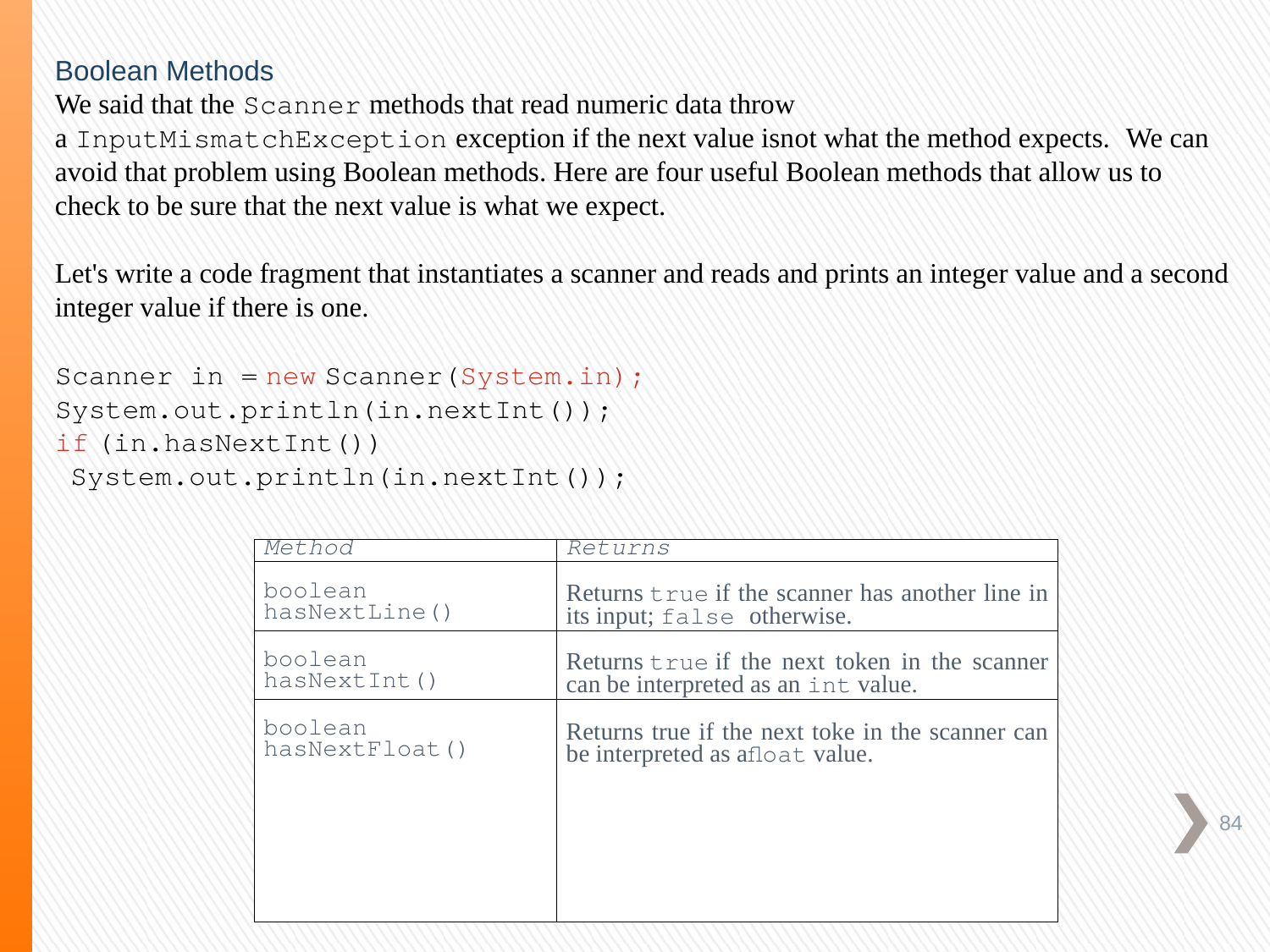

Boolean Methods
We said that the Scanner methods that read numeric data throw a InputMismatchException exception if the next value isnot what the method expects.  We can avoid that problem using Boolean methods. Here are four useful Boolean methods that allow us to check to be sure that the next value is what we expect.

Let's write a code fragment that instantiates a scanner and reads and prints an integer value and a second integer value if there is one.

Scanner in = new Scanner(System.in);
System.out.println(in.nextInt());
if (in.hasNextInt())
  System.out.println(in.nextInt());
| Method | Returns |
| --- | --- |
| boolean hasNextLine() | Returns true if the scanner has another line in its input; false otherwise. |
| boolean hasNextInt() | Returns true if the next token in the scanner can be interpreted as an int value. |
| boolean hasNextFloat() | Returns true if the next toke in the scanner can be interpreted as afloat value. |
84